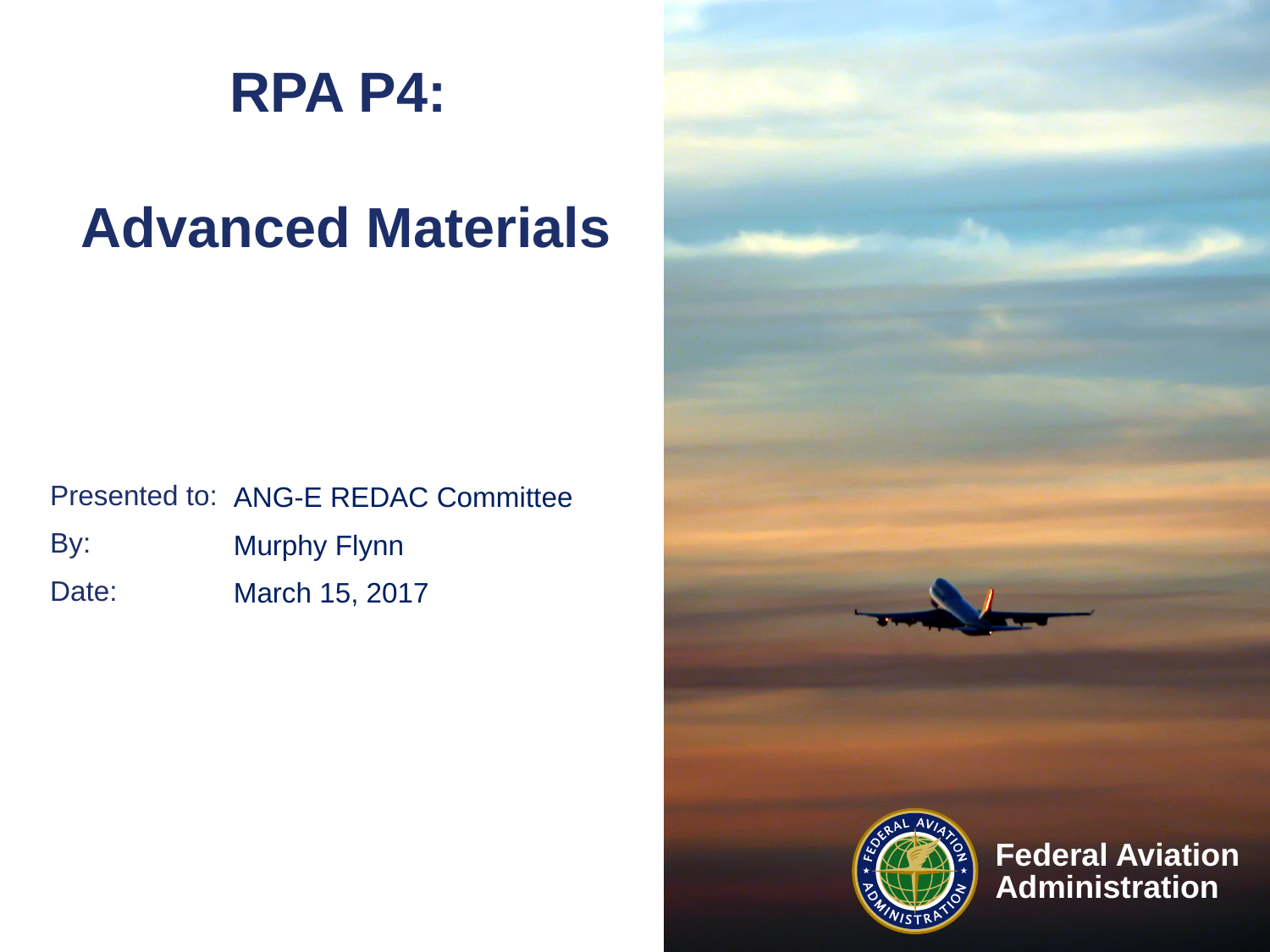

# RPA P4: Advanced Materials
ANG-E REDAC Committee
Murphy Flynn
March 15, 2017